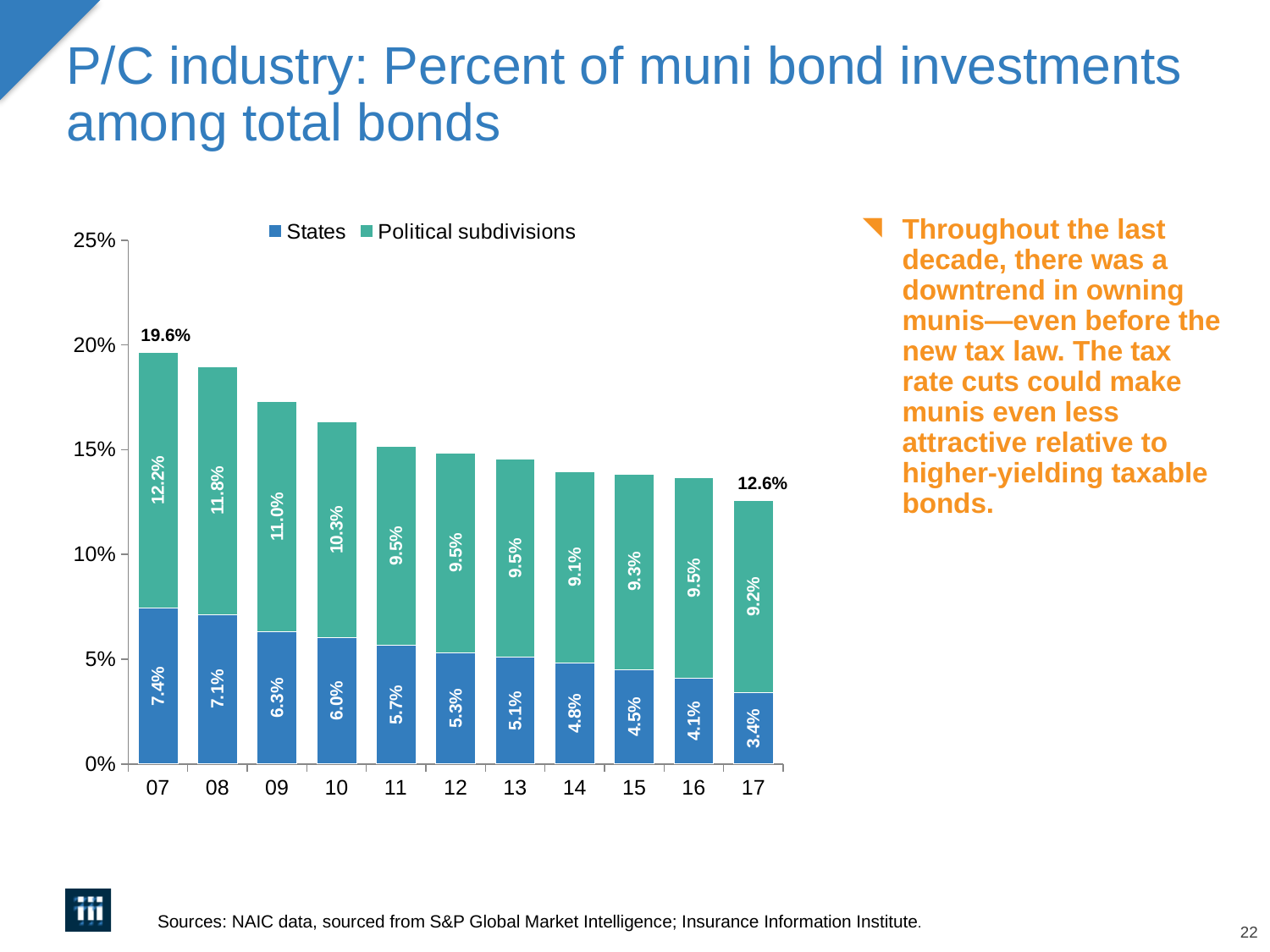

# P/C industry: Percent of muni bond investments among total bonds

### Chart

| Category | States | Political subdivisions |
|---|---|---|
| 07 | 0.0744 | 0.122 |
| 08 | 0.0713 | 0.1184 |
| 09 | 0.0631 | 0.1098 |
| 10 | 0.0603 | 0.1029 |
| 11 | 0.0566 | 0.0948 |
| 12 | 0.0532 | 0.0952 |
| 13 | 0.0508 | 0.0948 |
| 14 | 0.0482 | 0.0913 |
| 15 | 0.0451 | 0.0933 |
| 16 | 0.0411 | 0.0954 |
| 17 | 0.0339 | 0.0917 |
Throughout the last decade, there was a downtrend in owning munis—even before the new tax law. The tax rate cuts could make munis even less attractive relative to higher-yielding taxable bonds.
19.6%
12.6%
Sources: NAIC data, sourced from S&P Global Market Intelligence; Insurance Information Institute.